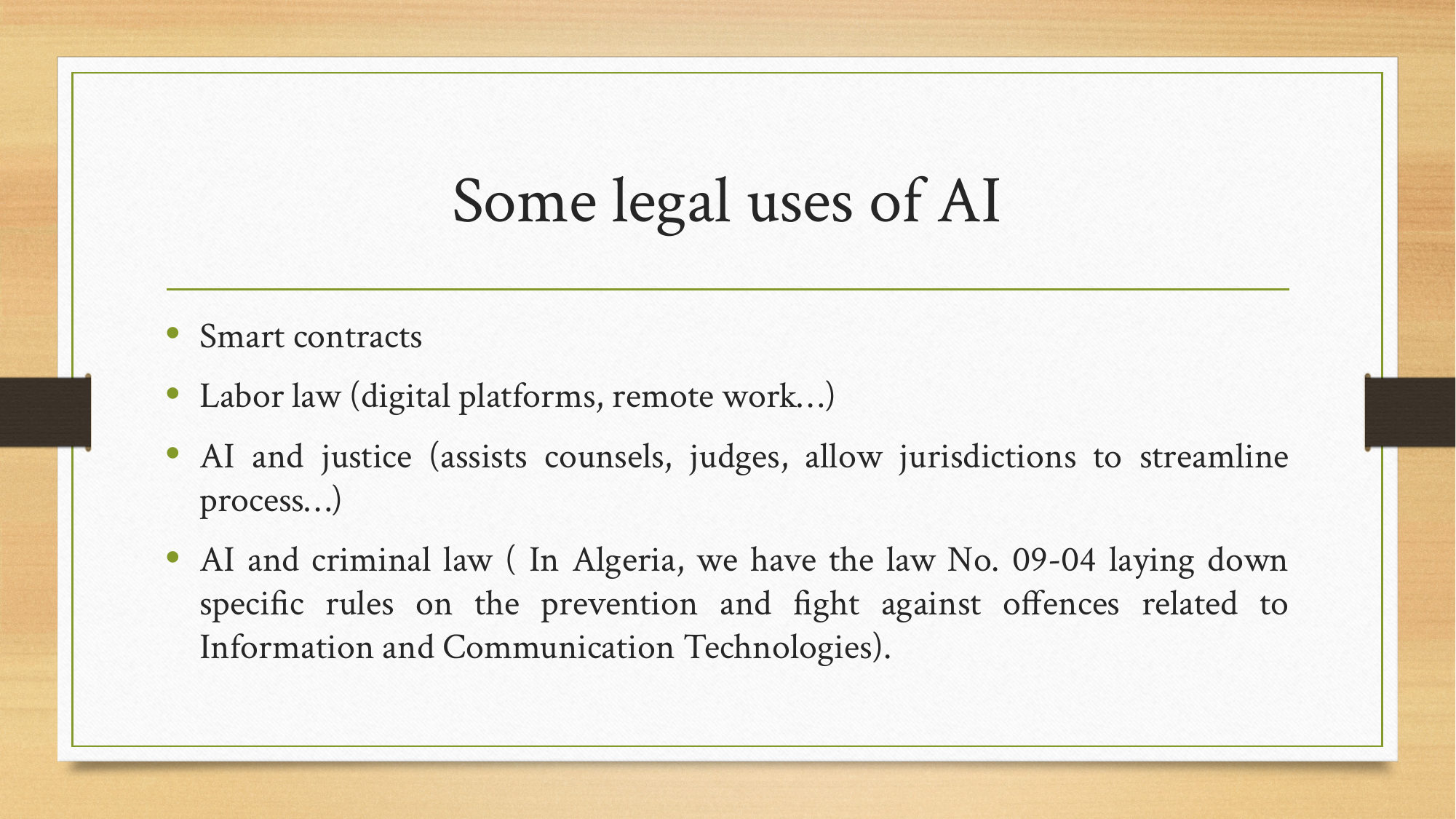

# Some legal uses of AI
Smart contracts
Labor law (digital platforms, remote work…)
AI and justice (assists counsels, judges, allow jurisdictions to streamline process…)
AI and criminal law ( In Algeria, we have the law No. 09-04 laying down specific rules on the prevention and fight against offences related to Information and Communication Technologies).